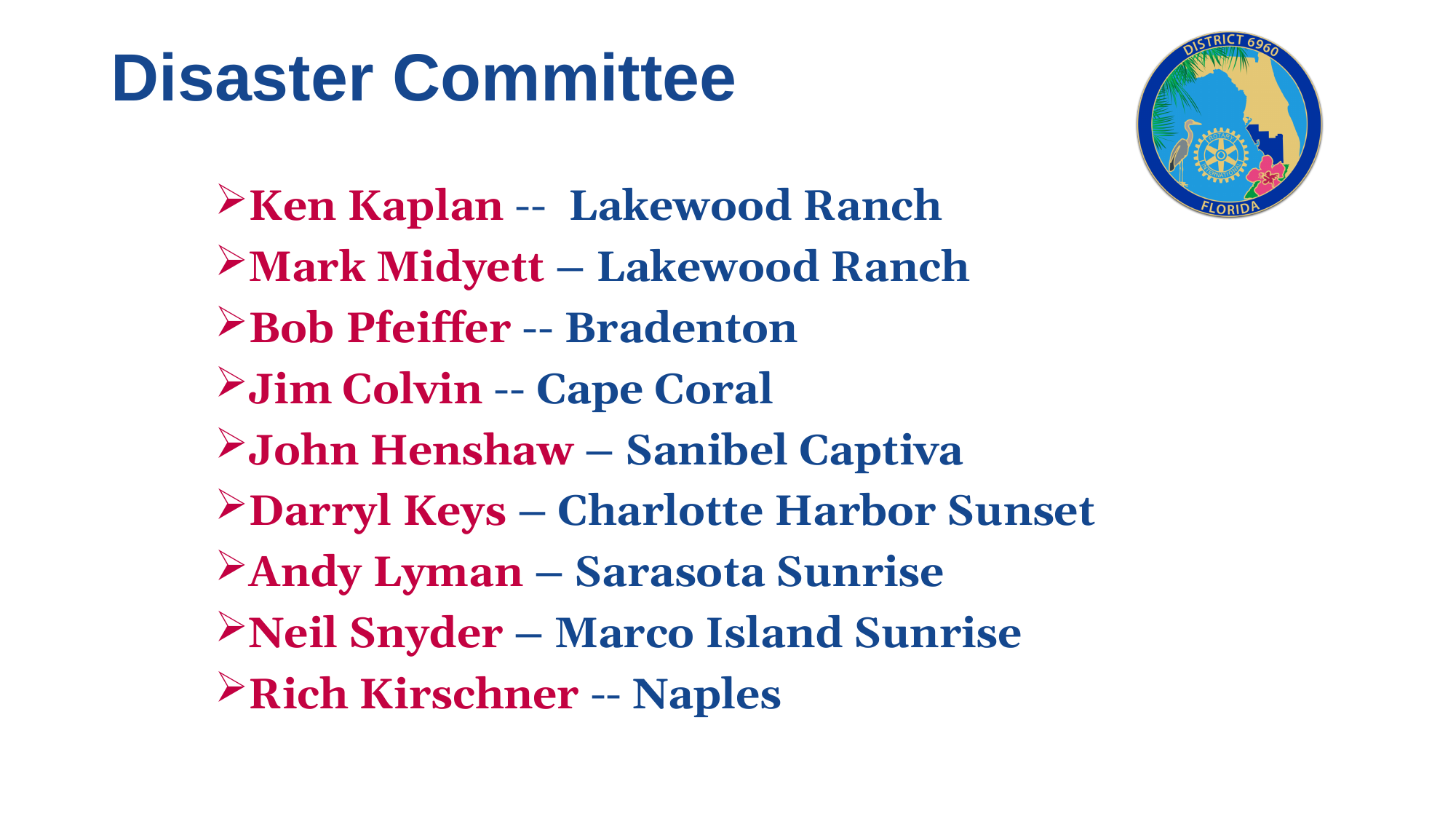

# Disaster Committee
Ken Kaplan --  Lakewood Ranch
Mark Midyett – Lakewood Ranch
Bob Pfeiffer -- Bradenton
Jim Colvin -- Cape Coral
John Henshaw – Sanibel Captiva
Darryl Keys – Charlotte Harbor Sunset
Andy Lyman – Sarasota Sunrise
Neil Snyder – Marco Island Sunrise
Rich Kirschner -- Naples